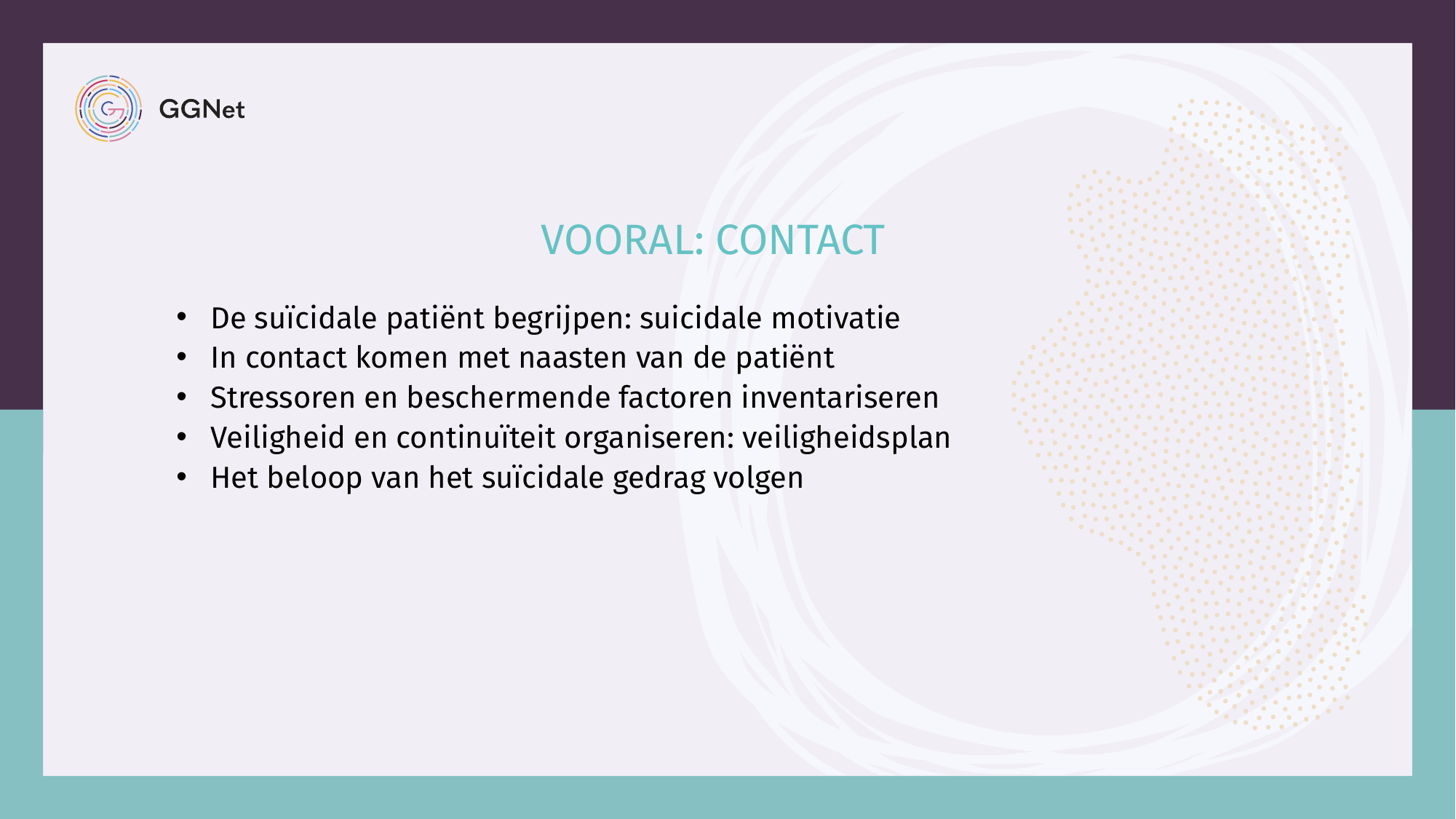

# Vooral: contact
De suïcidale patiënt begrijpen: suicidale motivatie
In contact komen met naasten van de patiënt
Stressoren en beschermende factoren inventariseren
Veiligheid en continuïteit organiseren: veiligheidsplan
Het beloop van het suïcidale gedrag volgen